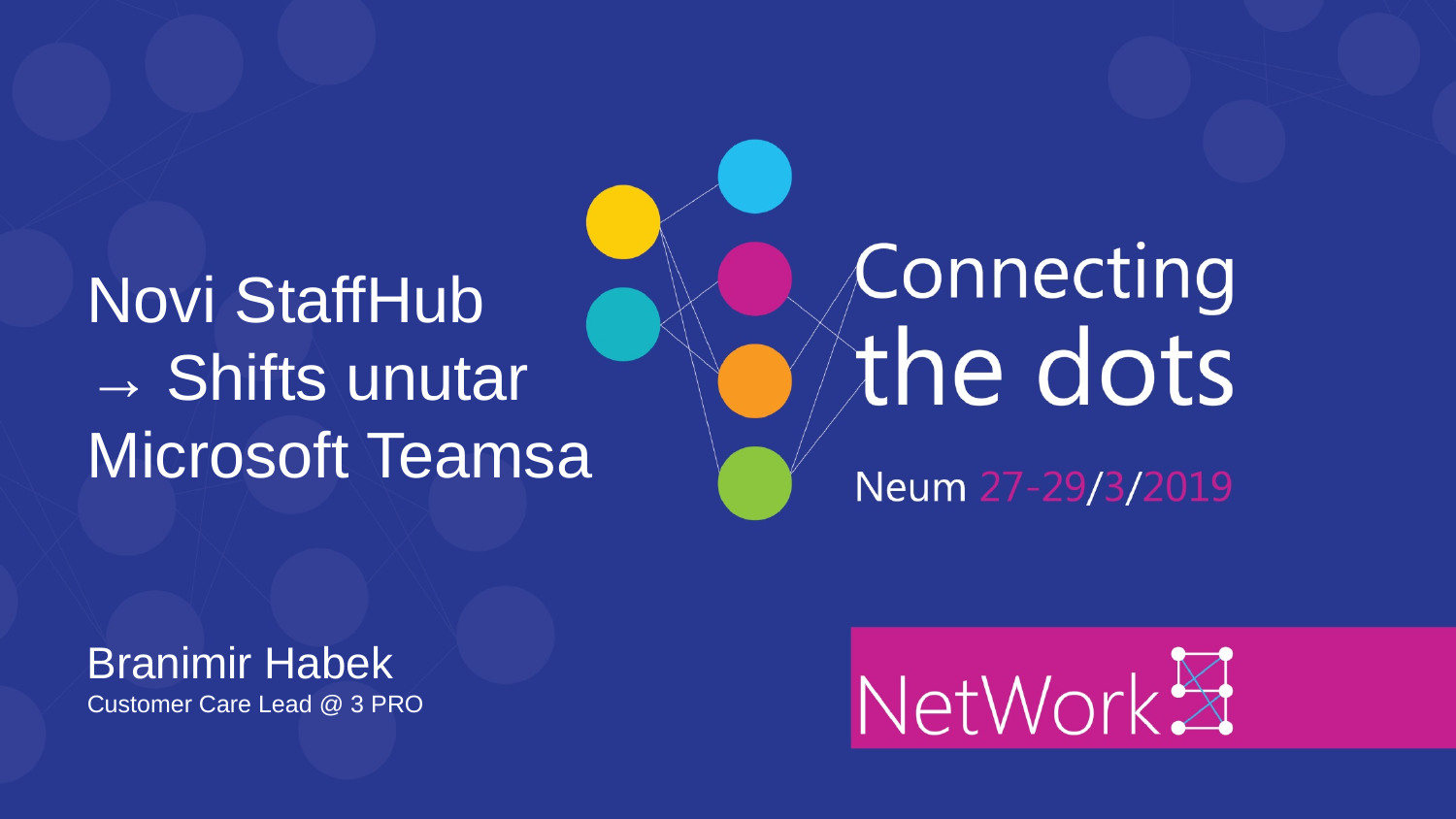

Novi StaffHub
→ Shifts unutar
Microsoft Teamsa

Branimir Habek
Customer Care Lead @ 3 PRO